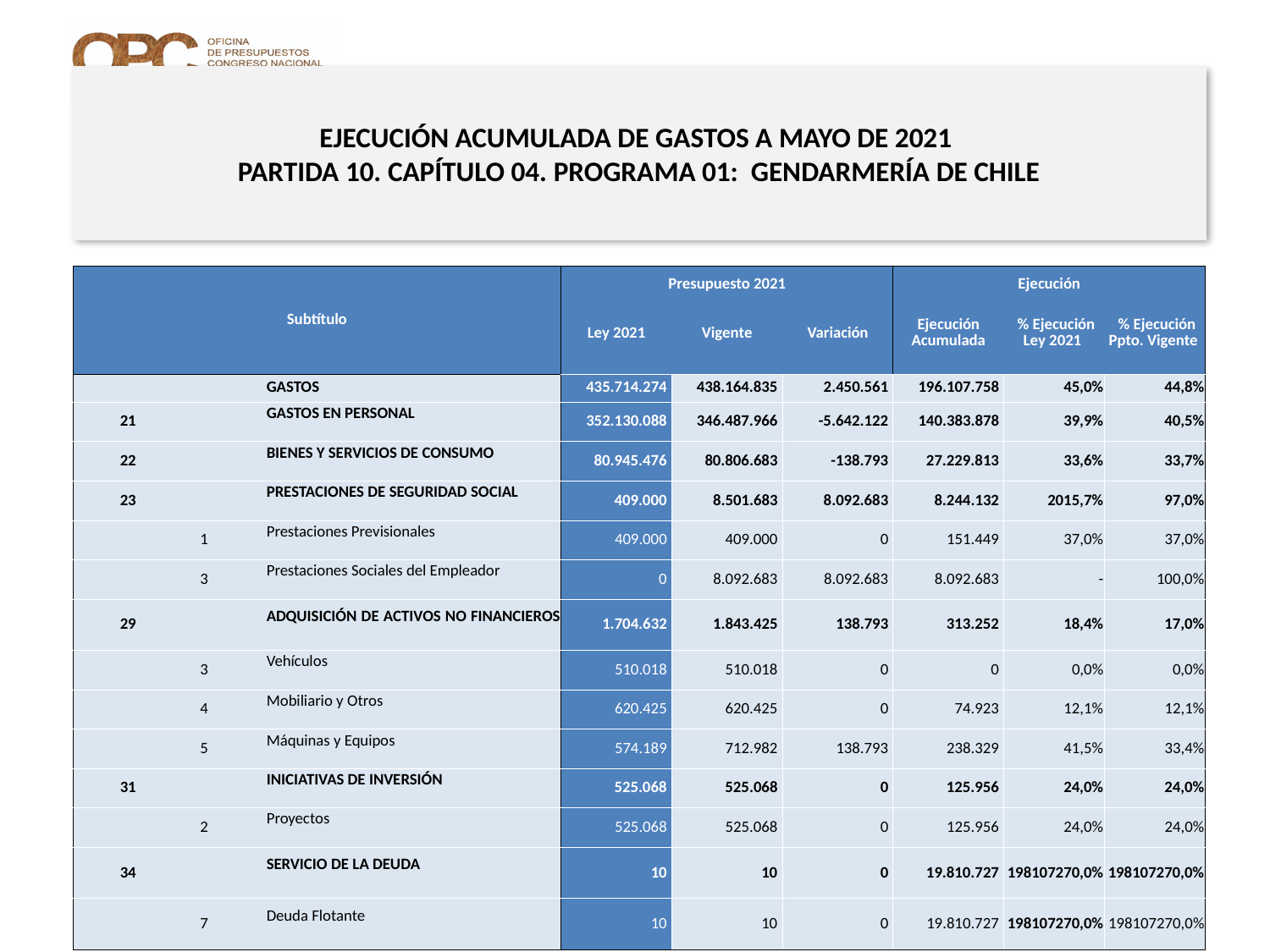

# EJECUCIÓN ACUMULADA DE GASTOS A MAYO DE 2021 PARTIDA 10. CAPÍTULO 04. PROGRAMA 01:  GENDARMERÍA DE CHILE
en miles de pesos de 2021
| Subtítulo |  |  |  | Presupuesto 2021 |  |  | Ejecución |  |  |
| --- | --- | --- | --- | --- | --- | --- | --- | --- | --- |
|  |  |  |  | Ley 2021 | Vigente | Variación | Ejecución Acumulada | % Ejecución Ley 2021 | % Ejecución Ppto. Vigente |
|  |  |  | GASTOS | 435.714.274 | 438.164.835 | 2.450.561 | 196.107.758 | 45,0% | 44,8% |
| 21 |  |  | GASTOS EN PERSONAL | 352.130.088 | 346.487.966 | -5.642.122 | 140.383.878 | 39,9% | 40,5% |
| 22 |  |  | BIENES Y SERVICIOS DE CONSUMO | 80.945.476 | 80.806.683 | -138.793 | 27.229.813 | 33,6% | 33,7% |
| 23 |  |  | PRESTACIONES DE SEGURIDAD SOCIAL | 409.000 | 8.501.683 | 8.092.683 | 8.244.132 | 2015,7% | 97,0% |
|  | 1 |  | Prestaciones Previsionales | 409.000 | 409.000 | 0 | 151.449 | 37,0% | 37,0% |
|  | 3 |  | Prestaciones Sociales del Empleador | 0 | 8.092.683 | 8.092.683 | 8.092.683 | - | 100,0% |
| 29 |  |  | ADQUISICIÓN DE ACTIVOS NO FINANCIEROS | 1.704.632 | 1.843.425 | 138.793 | 313.252 | 18,4% | 17,0% |
|  | 3 |  | Vehículos | 510.018 | 510.018 | 0 | 0 | 0,0% | 0,0% |
|  | 4 |  | Mobiliario y Otros | 620.425 | 620.425 | 0 | 74.923 | 12,1% | 12,1% |
|  | 5 |  | Máquinas y Equipos | 574.189 | 712.982 | 138.793 | 238.329 | 41,5% | 33,4% |
| 31 |  |  | INICIATIVAS DE INVERSIÓN | 525.068 | 525.068 | 0 | 125.956 | 24,0% | 24,0% |
|  | 2 |  | Proyectos | 525.068 | 525.068 | 0 | 125.956 | 24,0% | 24,0% |
| 34 |  |  | SERVICIO DE LA DEUDA | 10 | 10 | 0 | 19.810.727 | 198107270,0% | 198107270,0% |
|  | 7 |  | Deuda Flotante | 10 | 10 | 0 | 19.810.727 | 198107270,0% | 198107270,0% |
Fuente: Elaboración propia en base  a Informes de ejecución presupuestaria mensual de DIPRES
12